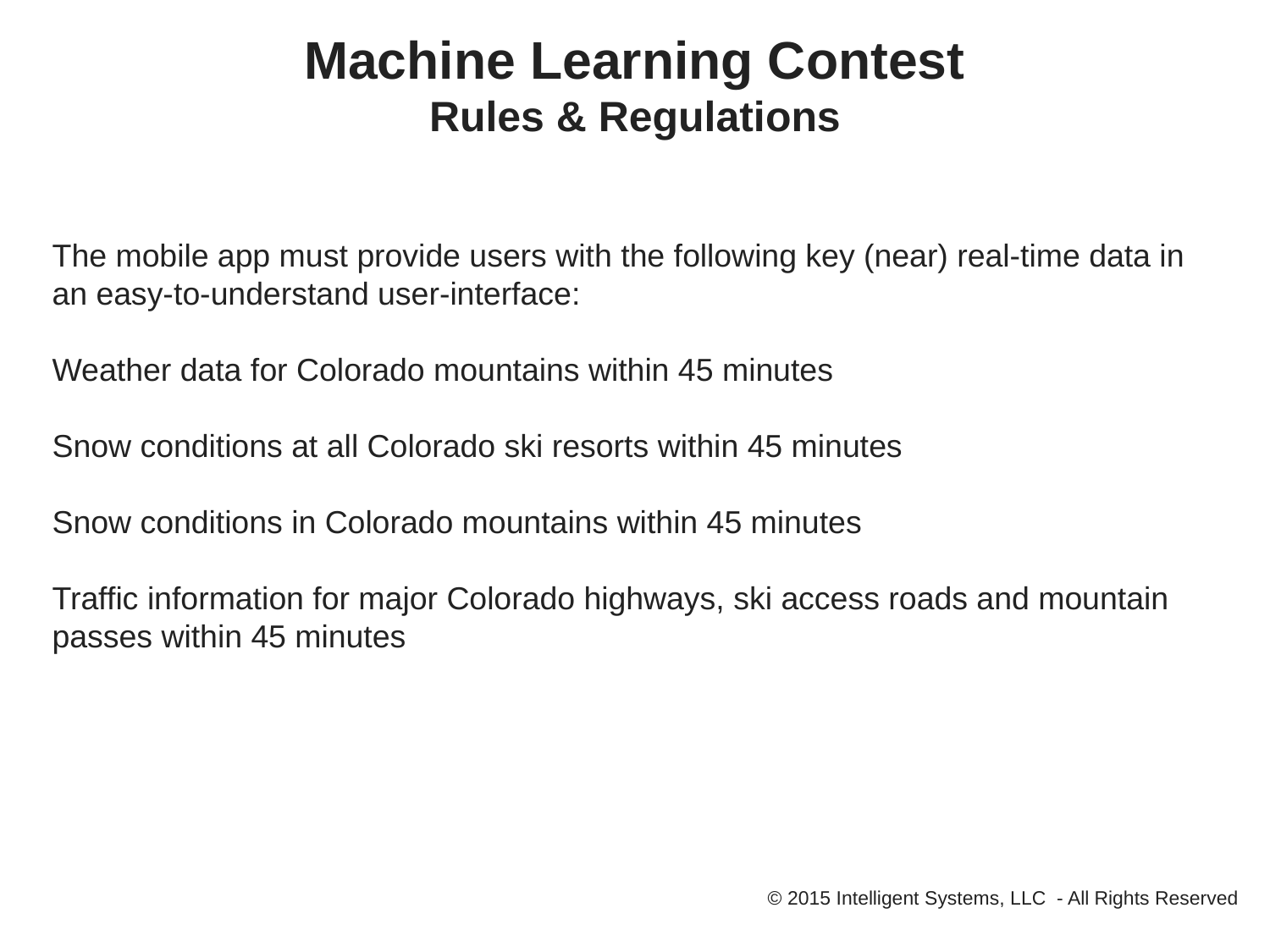

# Machine Learning Contest
Rules & Regulations

The mobile app must provide users with the following key (near) real-time data in an easy-to-understand user-interface:

Weather data for Colorado mountains within 45 minutes

Snow conditions at all Colorado ski resorts within 45 minutes

Snow conditions in Colorado mountains within 45 minutes

Traffic information for major Colorado highways, ski access roads and mountain passes within 45 minutes

© 2015 Intelligent Systems, LLC  - All Rights Reserved